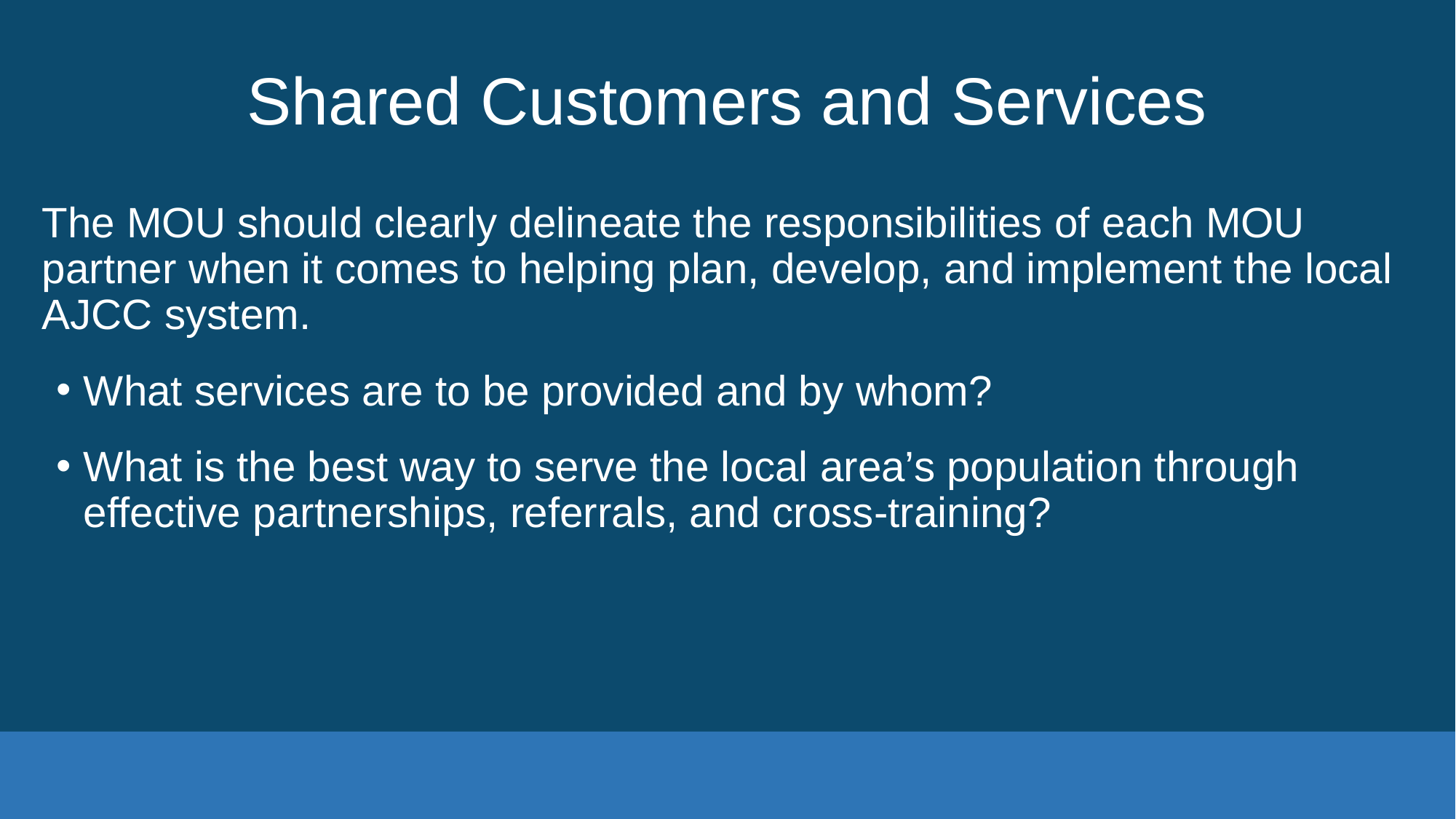

# Shared Customers and Services
The MOU should clearly delineate the responsibilities of each MOU partner when it comes to helping plan, develop, and implement the local AJCC system.
What services are to be provided and by whom?
What is the best way to serve the local area’s population through effective partnerships, referrals, and cross-training?